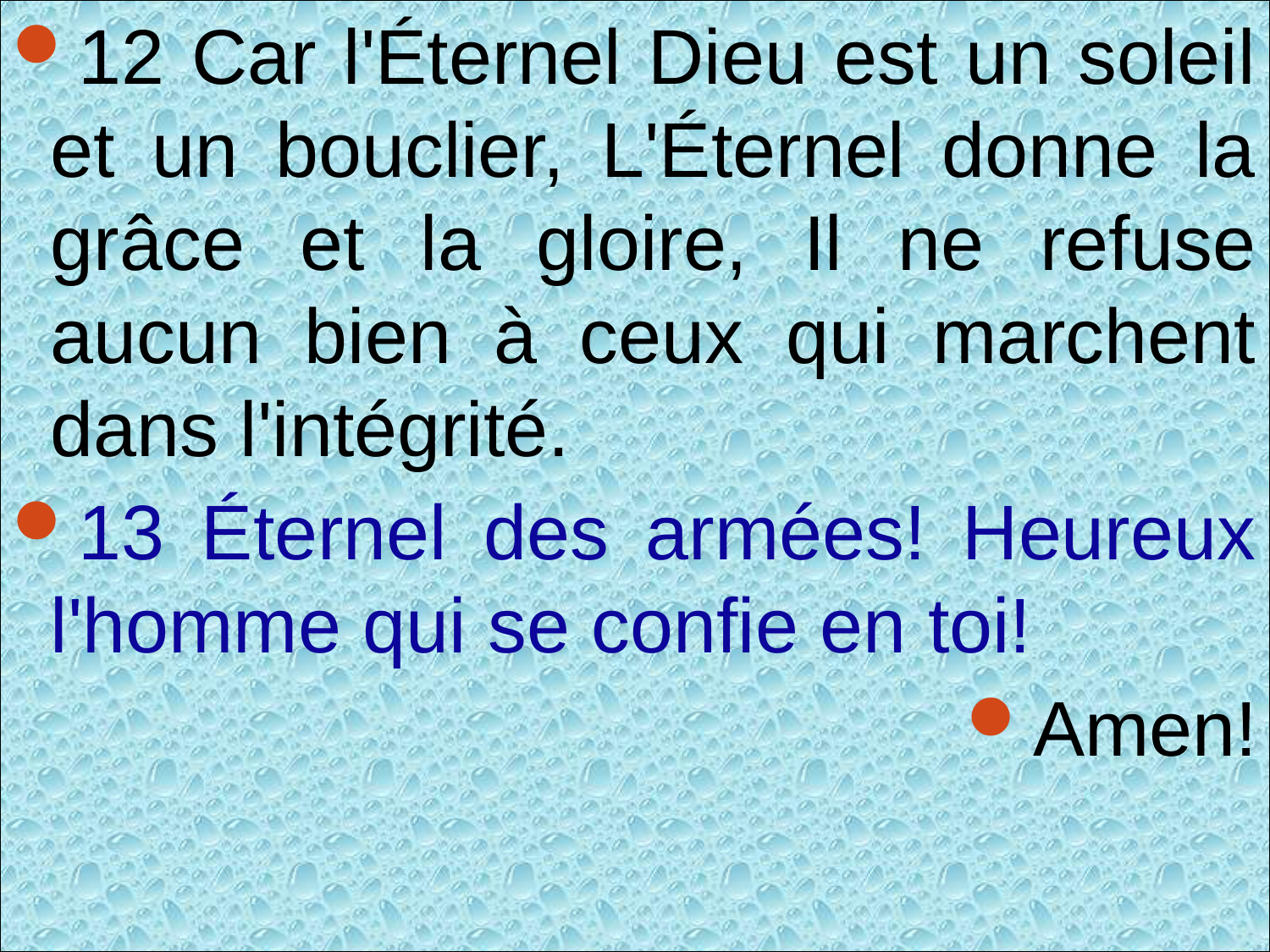

12 Car l'Éternel Dieu est un soleil et un bouclier, L'Éternel donne la grâce et la gloire, Il ne refuse aucun bien à ceux qui marchent dans l'intégrité.
13 Éternel des armées! Heureux l'homme qui se confie en toi!
Amen!